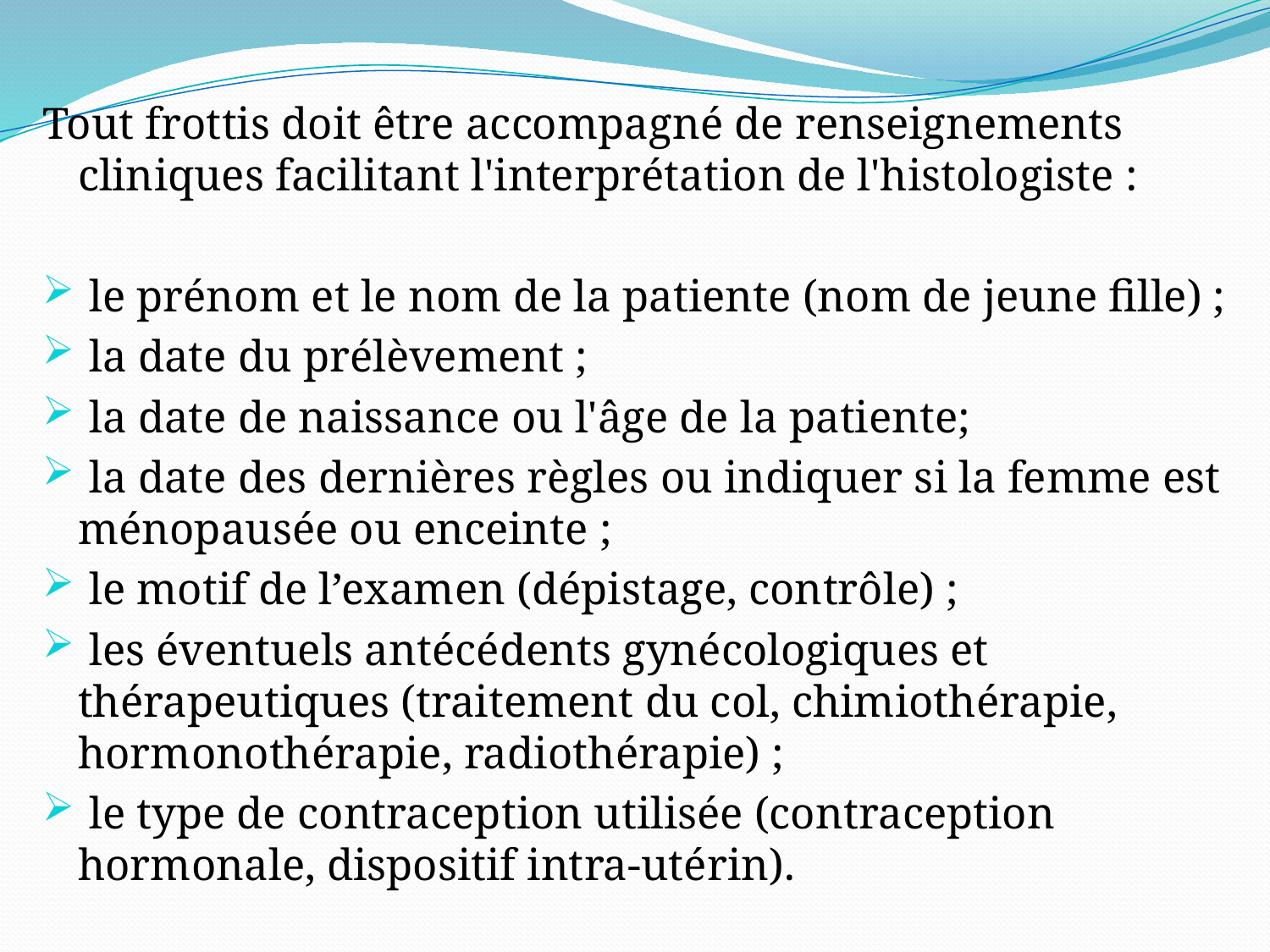

Tout frottis doit être accompagné de renseignements cliniques facilitant l'interprétation de l'histologiste :

 le prénom et le nom de la patiente (nom de jeune fille) ;
 la date du prélèvement ;
 la date de naissance ou l'âge de la patiente;
 la date des dernières règles ou indiquer si la femme est ménopausée ou enceinte ;
 le motif de l’examen (dépistage, contrôle) ;
 les éventuels antécédents gynécologiques et thérapeutiques (traitement du col, chimiothérapie, hormonothérapie, radiothérapie) ;
 le type de contraception utilisée (contraception hormonale, dispositif intra-utérin).